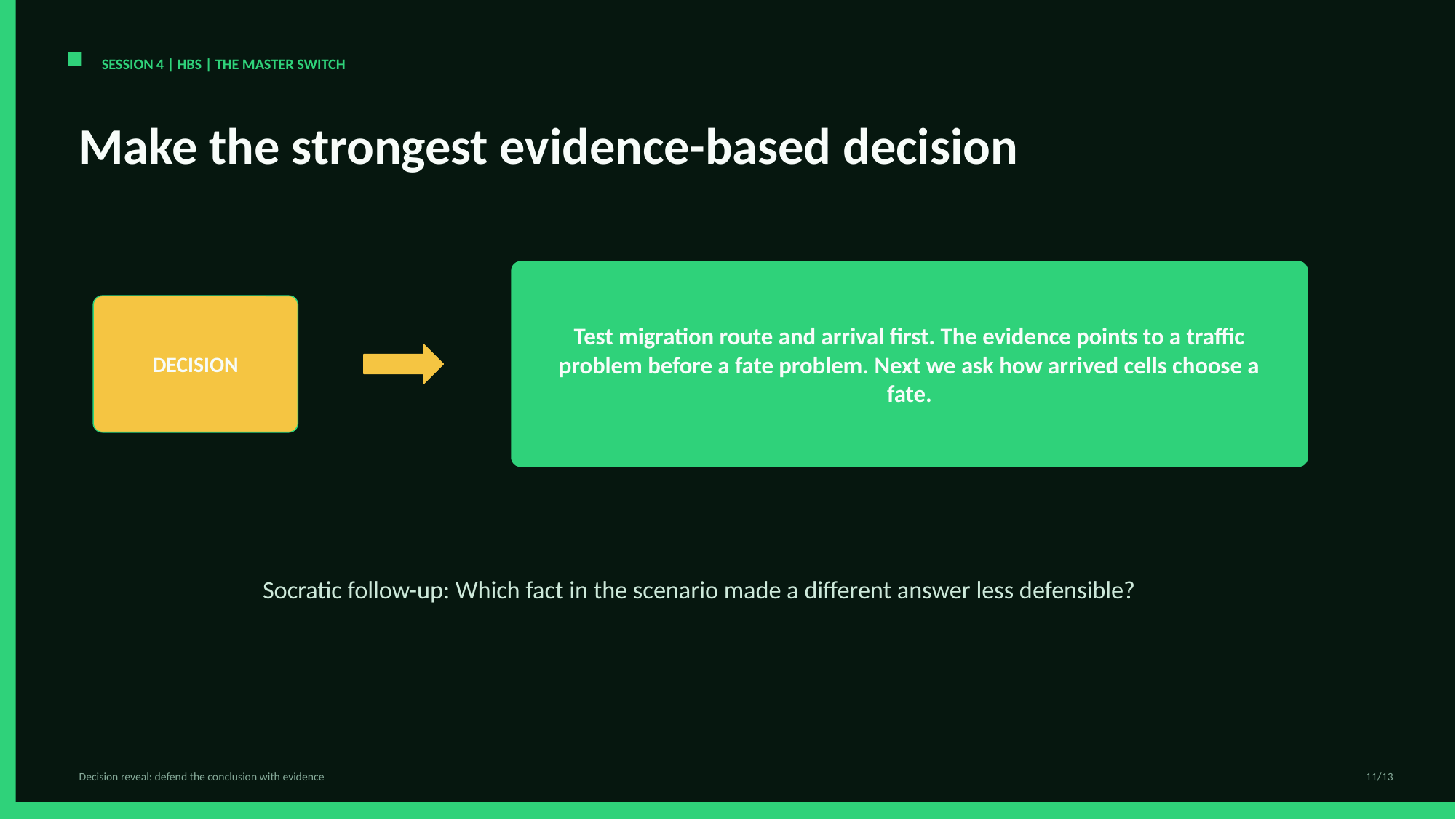

SESSION 4 | HBS | THE MASTER SWITCH

Make the strongest evidence-based decision

Test migration route and arrival first. The evidence points to a traffic problem before a fate problem. Next we ask how arrived cells choose a fate.

DECISION

Socratic follow-up: Which fact in the scenario made a different answer less defensible?
Decision reveal: defend the conclusion with evidence
11/13